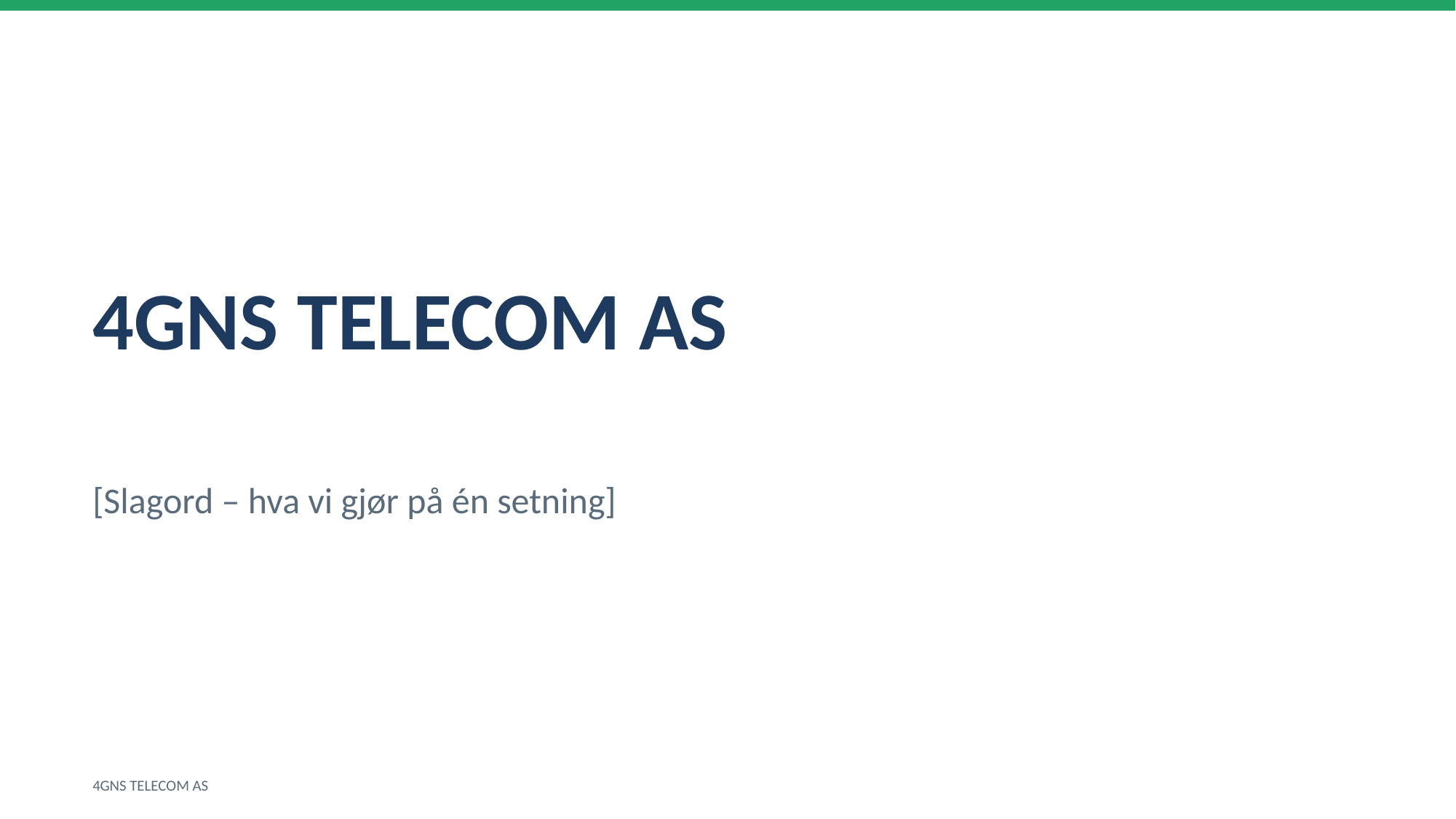

4GNS TELECOM AS
[Slagord – hva vi gjør på én setning]
4GNS TELECOM AS